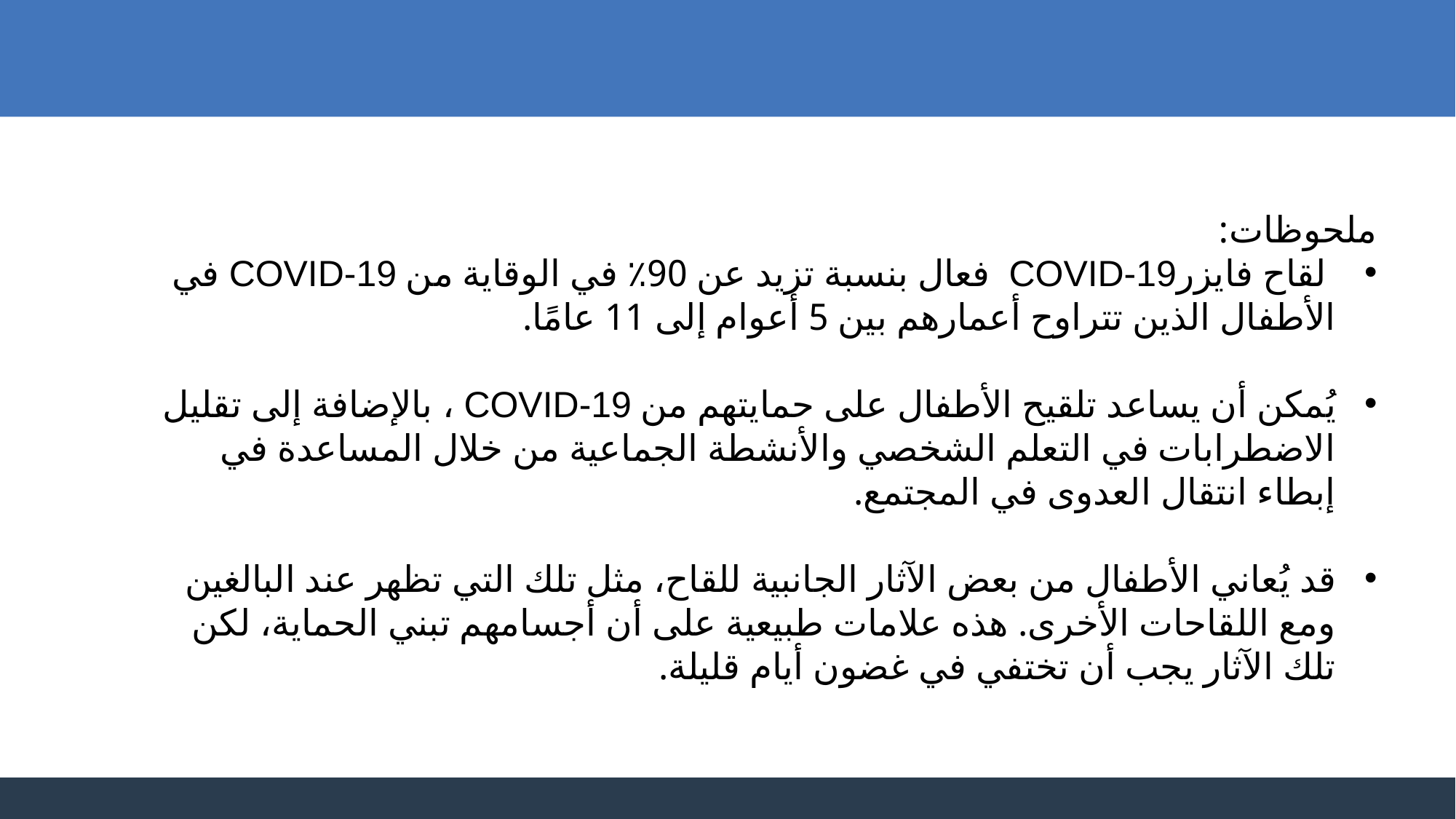

ملحوظات:
 لقاح فايزرCOVID-19  فعال بنسبة تزيد عن 90٪ في الوقاية من COVID-19 في الأطفال الذين تتراوح أعمارهم بين 5 أعوام إلى 11 عامًا.

يُمكن أن يساعد تلقيح الأطفال على حمايتهم من COVID-19 ، بالإضافة إلى تقليل الاضطرابات في التعلم الشخصي والأنشطة الجماعية من خلال المساعدة في إبطاء انتقال العدوى في المجتمع.

قد يُعاني الأطفال من بعض الآثار الجانبية للقاح، مثل تلك التي تظهر عند البالغين ومع اللقاحات الأخرى. هذه علامات طبيعية على أن أجسامهم تبني الحماية، لكن تلك الآثار يجب أن تختفي في غضون أيام قليلة.